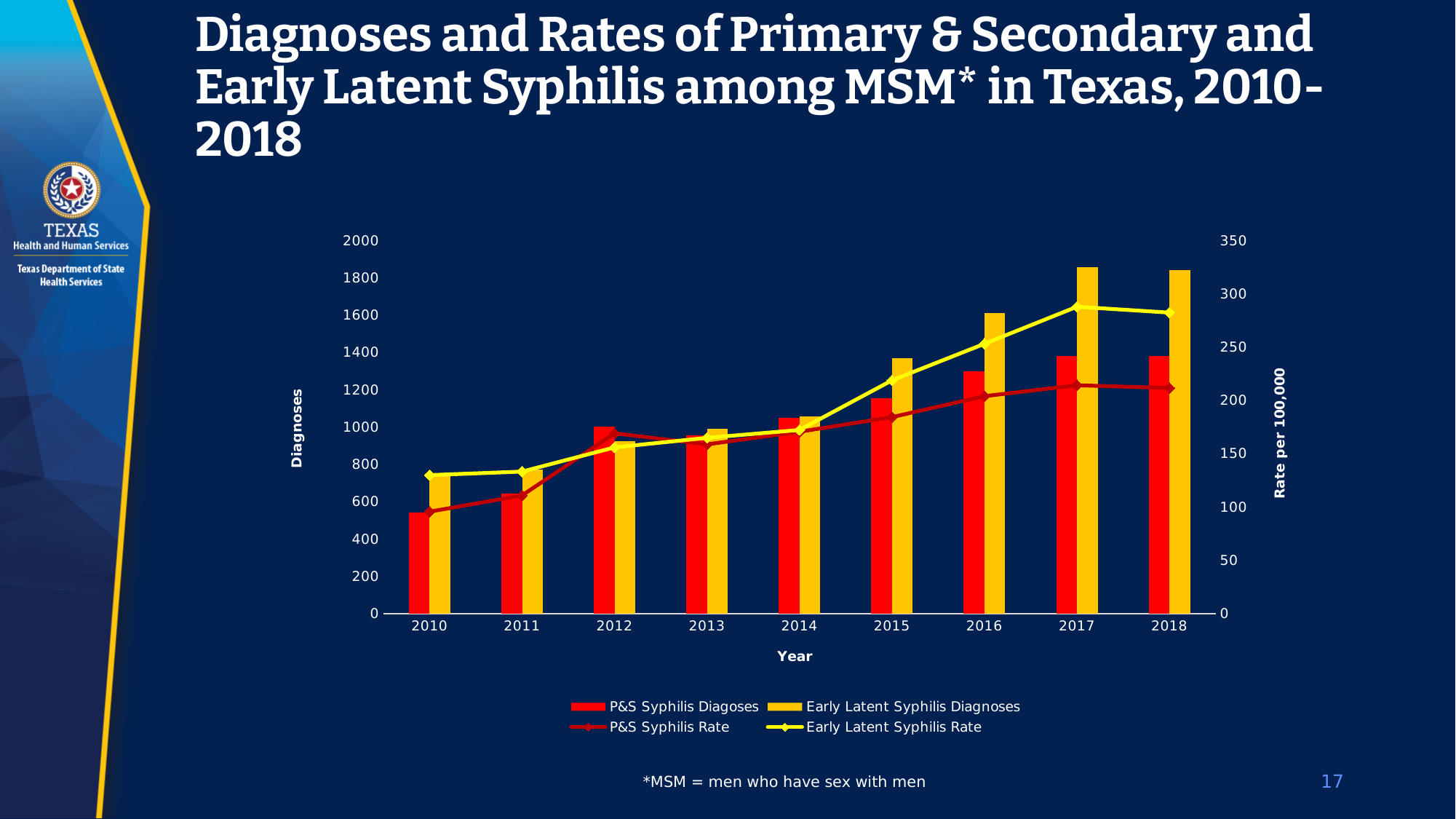

# Diagnoses and Rates of Primary & Secondary and Early Latent Syphilis among MSM* in Texas, 2010-2018

### Chart

| Category | P&S Syphilis Diagoses | Early Latent Syphilis Diagnoses | P&S Syphilis Rate | Early Latent Syphilis Rate |
|---|---|---|---|---|
| 2010 | 545.0 | 740.0 | 95.88098625680648 | 130.18702721107667 |
| 2011 | 645.0 | 775.0 | 111.11462351996828 | 133.50981895810145 |
| 2012 | 1002.0 | 924.0 | 169.38454766980703 | 156.1989241985047 |
| 2013 | 957.0 | 994.0 | 159.02656466477924 | 165.1749271439818 |
| 2014 | 1049.0 | 1059.0 | 170.90039402071494 | 172.52956841557398 |
| 2015 | 1156.0 | 1372.0 | 184.60331390734774 | 219.09666667896292 |
| 2016 | 1301.0 | 1614.0 | 204.23512055704035 | 253.3708567095028 |
| 2017 | 1384.0 | 1859.0 | 214.49001890689223 | 288.1047291531161 |
| 2018 | 1382.0 | 1844.0 | 211.91130801305556 | 282.650487422038 |
*MSM = men who have sex with men
17